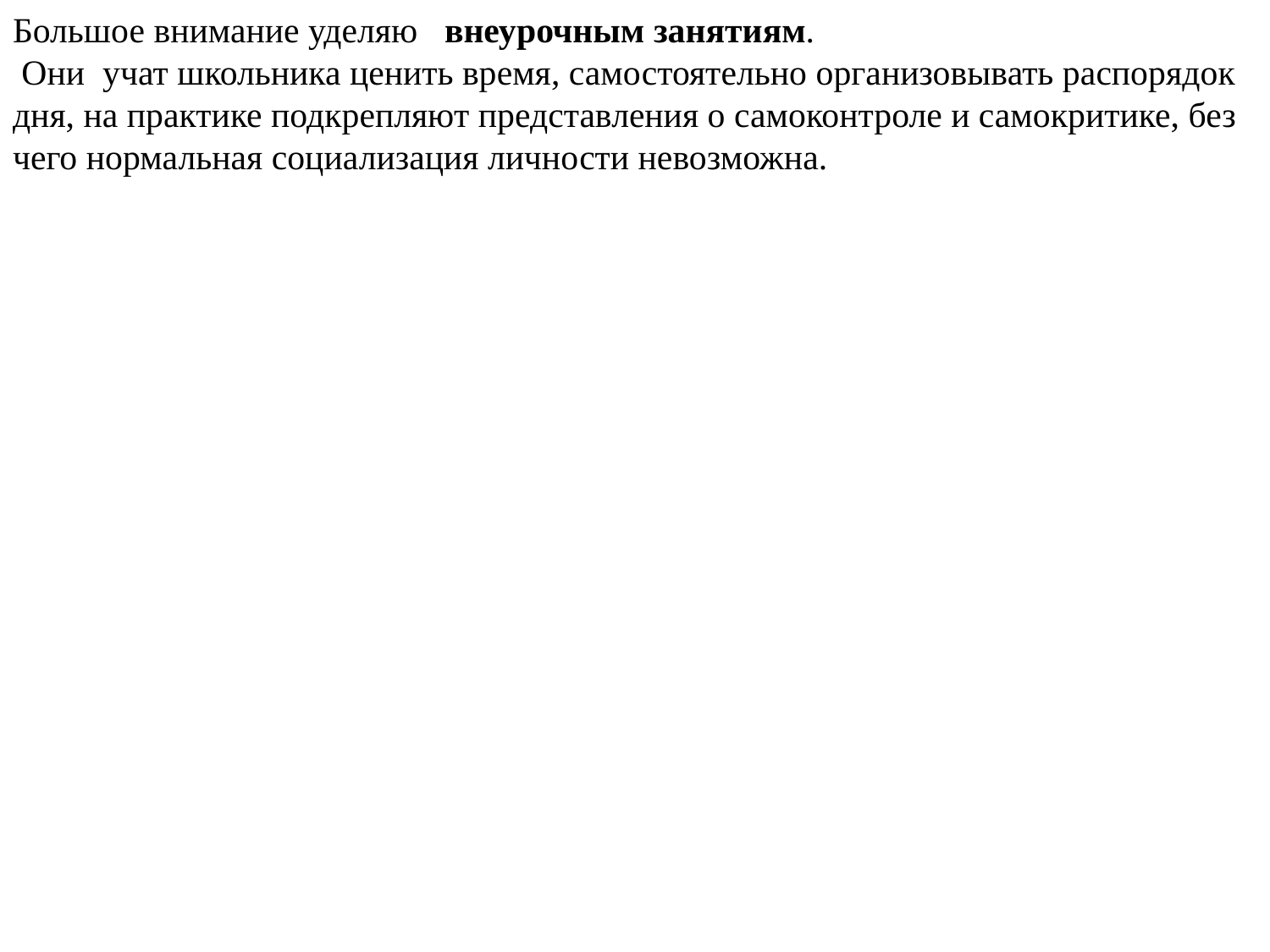

Большое внимание уделяю   внеурочным занятиям.
 Они  учат школьника ценить время, самостоятельно организовывать распорядок дня, на практике подкрепляют представления о самоконтроле и самокритике, без чего нормальная социализация личности невозможна.